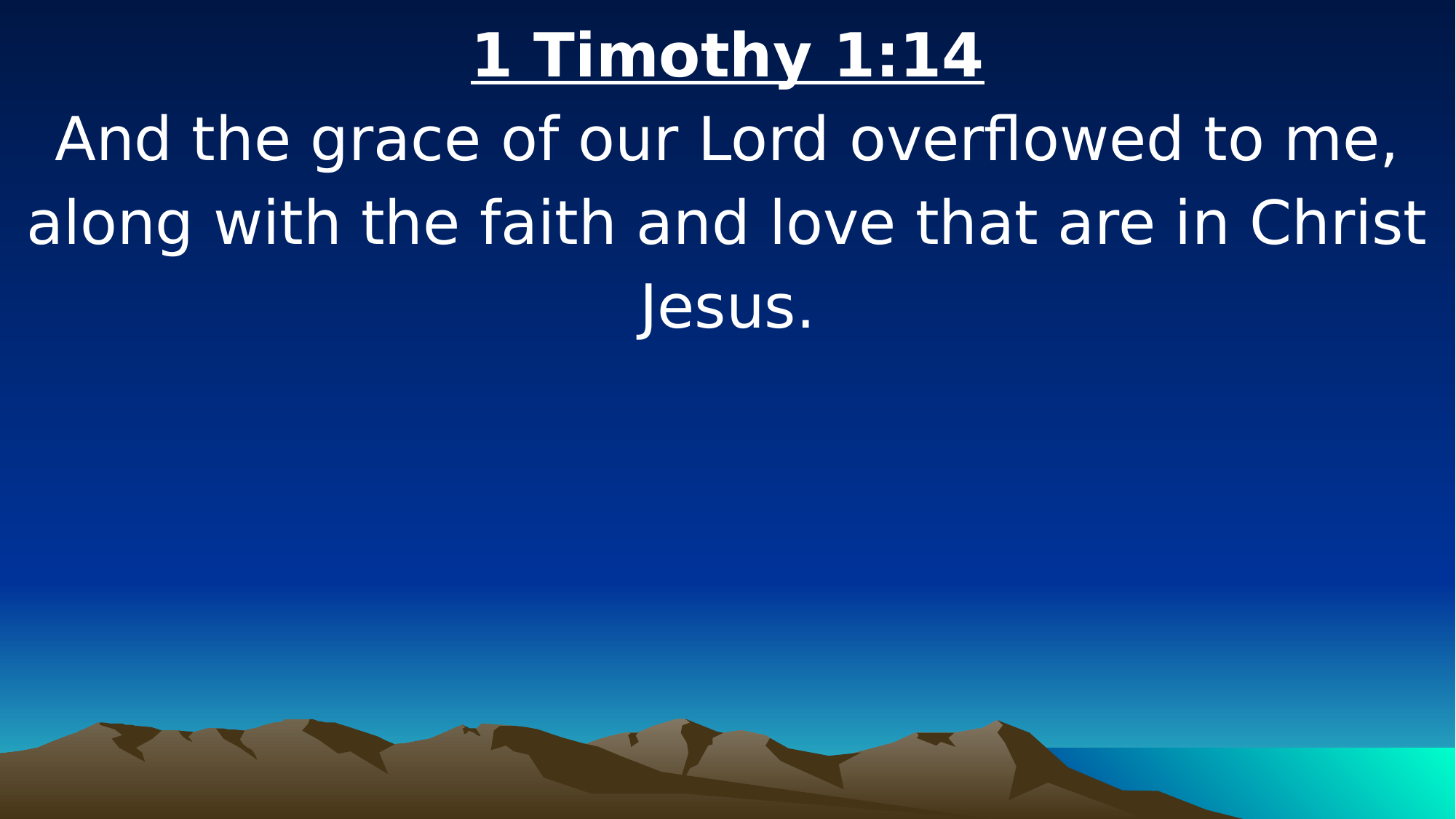

1 Timothy 1:14
And the grace of our Lord overflowed to me, along with the faith and love that are in Christ Jesus.